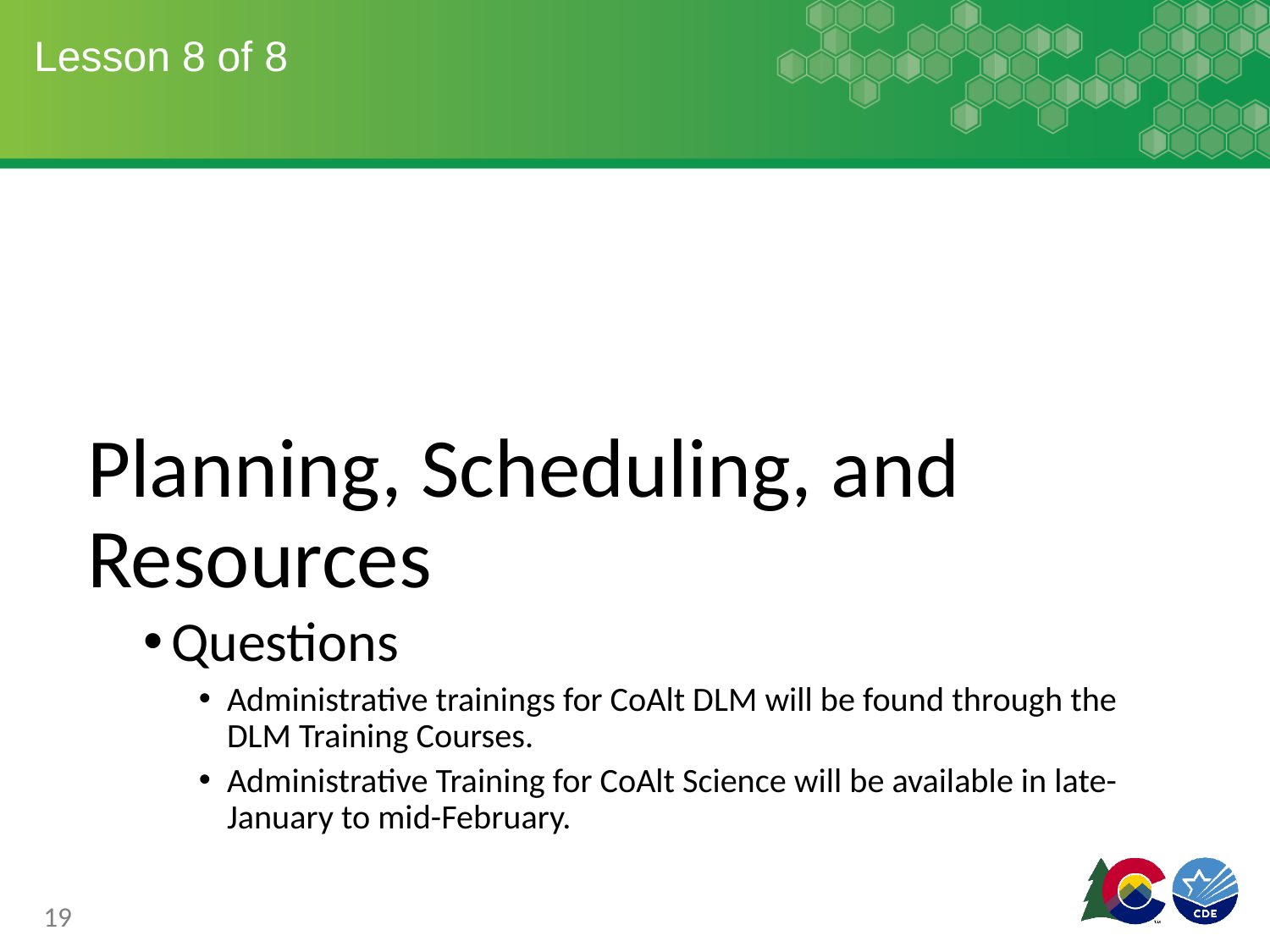

# Lesson 8 of 8

Planning, Scheduling, and Resources
Questions
Administrative trainings for CoAlt DLM will be found through the DLM Training Courses.
Administrative Training for CoAlt Science will be available in late-January to mid-February.

19